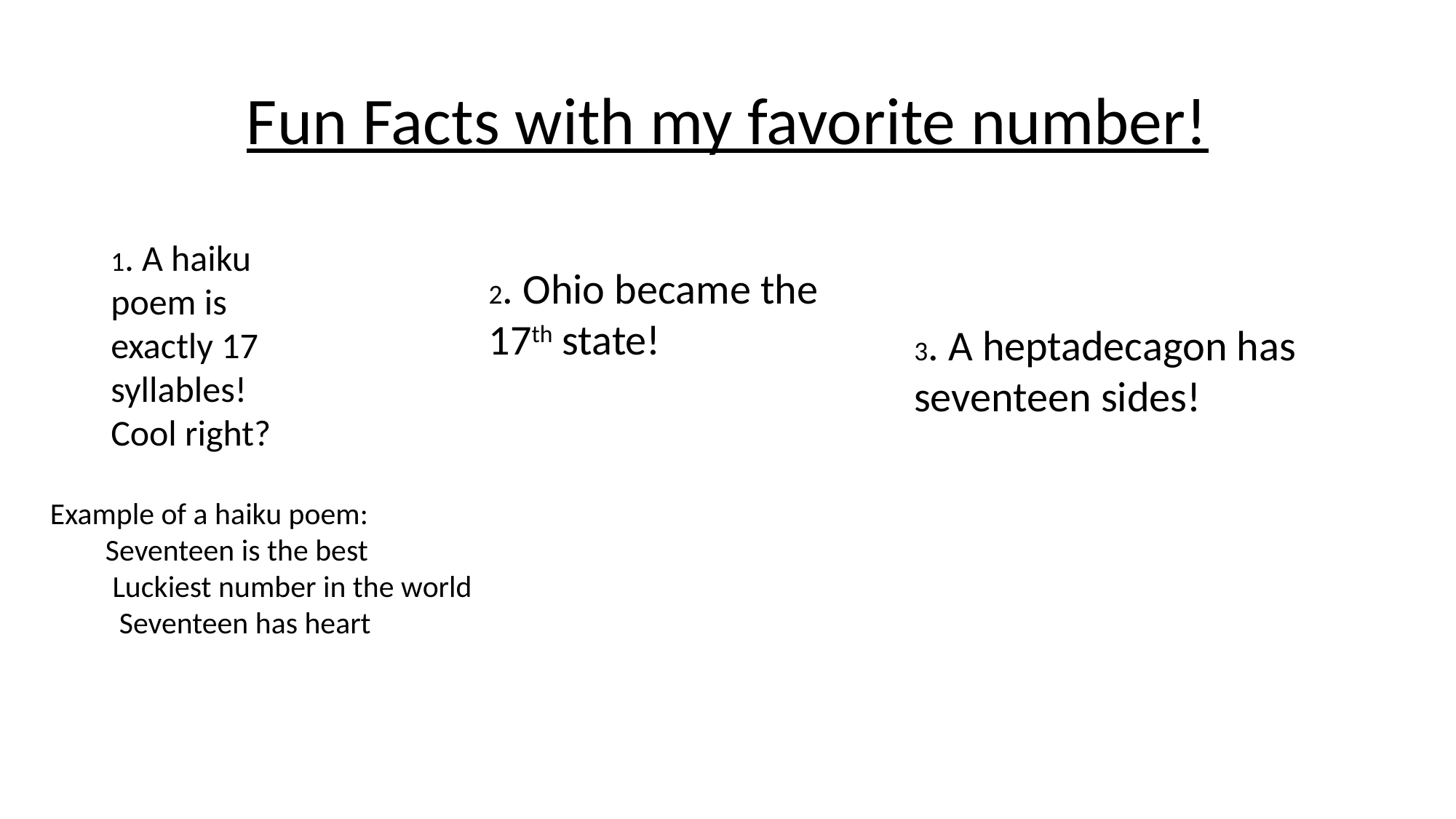

# Fun Facts with my favorite number!
1. A haiku poem is exactly 17 syllables! Cool right?
2. Ohio became the 17th state!
3. A heptadecagon has seventeen sides!
Example of a haiku poem:
        Seventeen is the best
         Luckiest number in the world
          Seventeen has heart